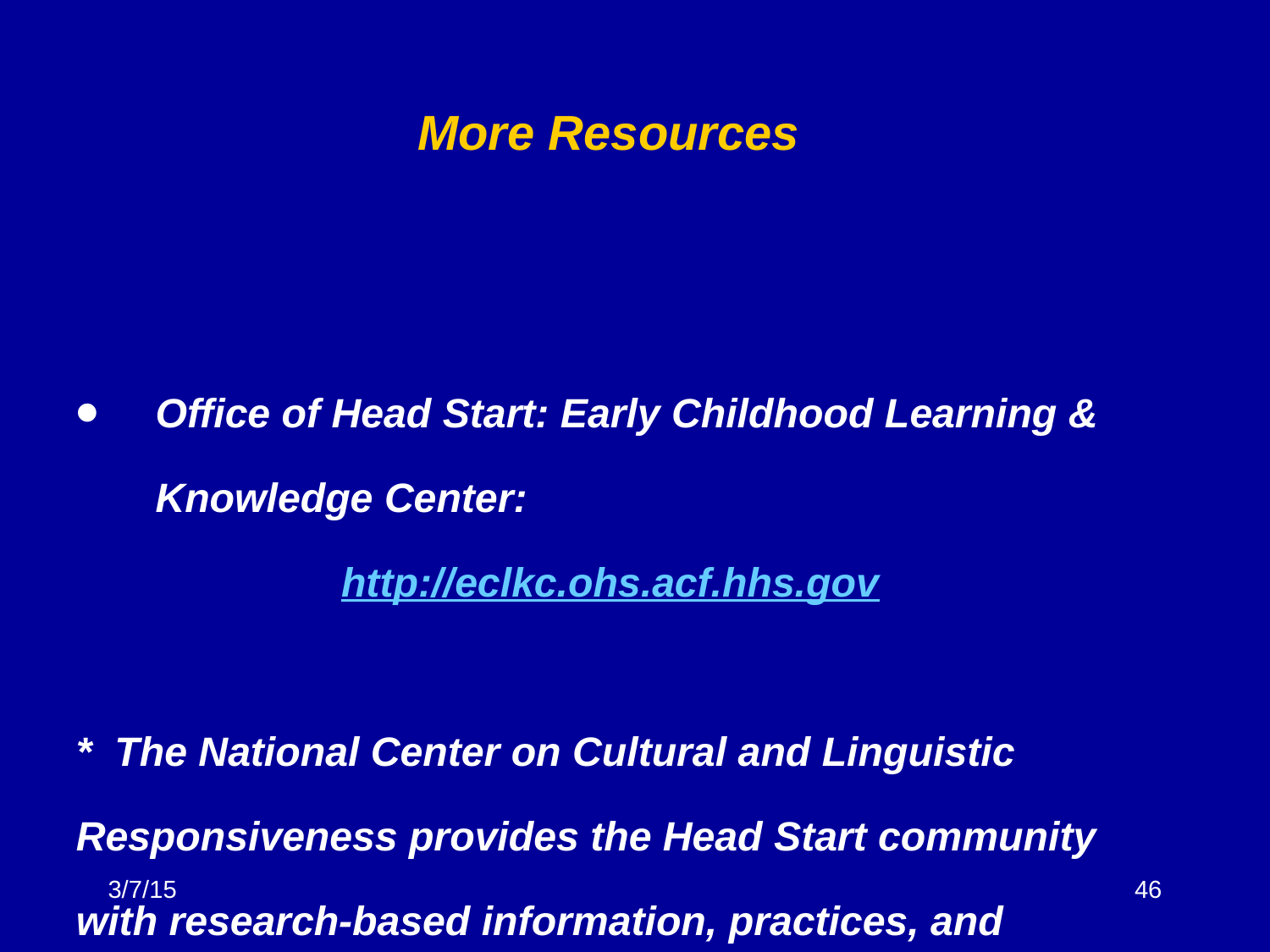

More Resources

Office of Head Start: Early Childhood Learning & Knowledge Center:
		 http://eclkc.ohs.acf.hhs.gov

*  The National Center on Cultural and Linguistic Responsiveness provides the Head Start community with research-based information, practices, and strategies to ensure optimal academic and social progress for linguistically and culturally diverse children and their families.
3/7/15
46